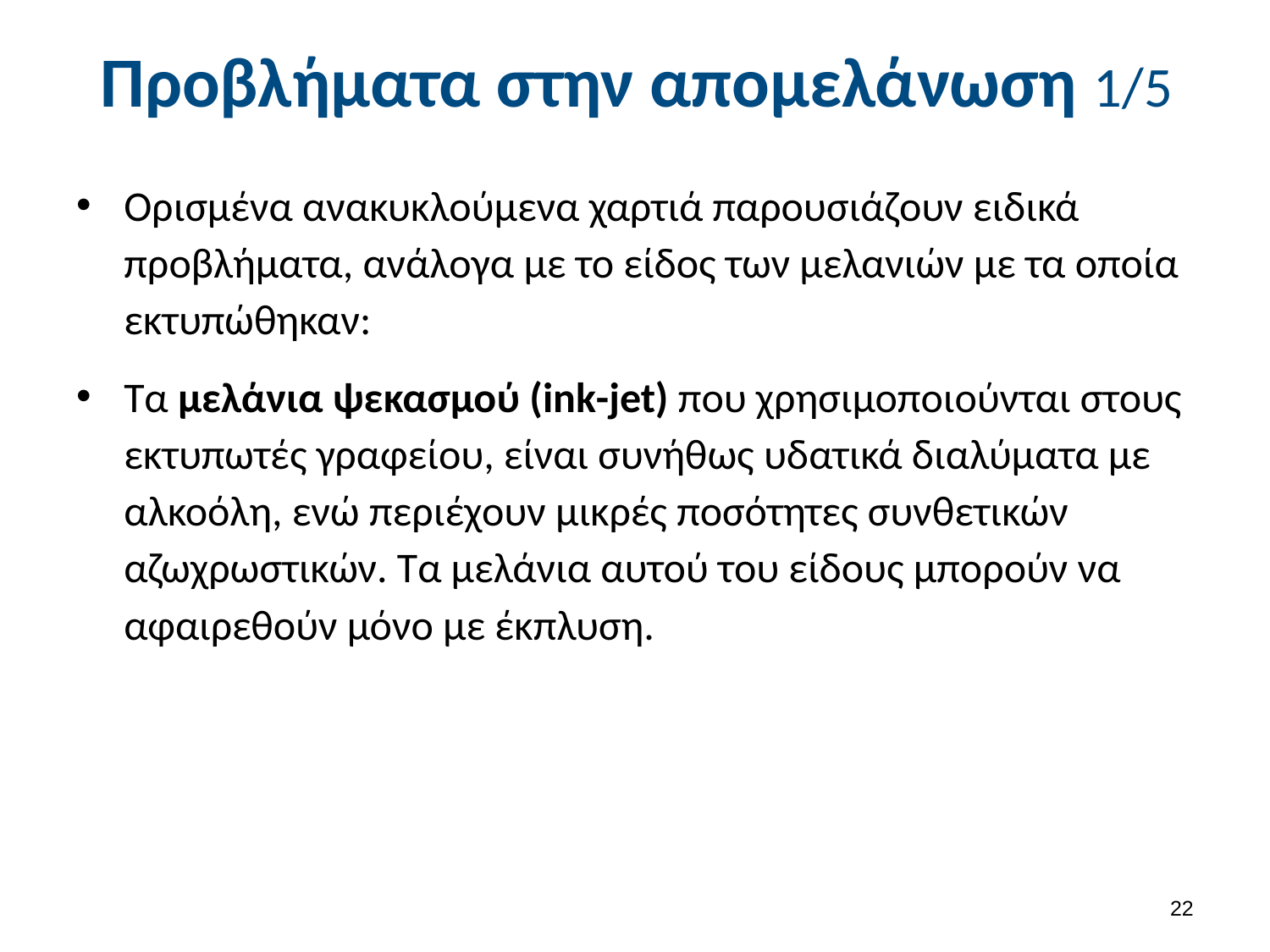

# Προβλήματα στην απομελάνωση 1/5
Ορισμένα ανακυκλούμενα χαρτιά παρουσιάζουν ειδικά προβλήματα, ανάλογα με το είδος των μελανιών με τα οποία εκτυπώθηκαν:
Τα μελάνια ψεκασμού (ink-jet) που χρησιμοποιούνται στους εκτυπωτές γραφείου, είναι συνήθως υδατικά διαλύματα με αλκοόλη, ενώ περιέχουν μικρές ποσότητες συνθετικών αζωχρωστικών. Τα μελάνια αυτού του είδους μπορούν να αφαιρεθούν μόνο με έκπλυση.
22